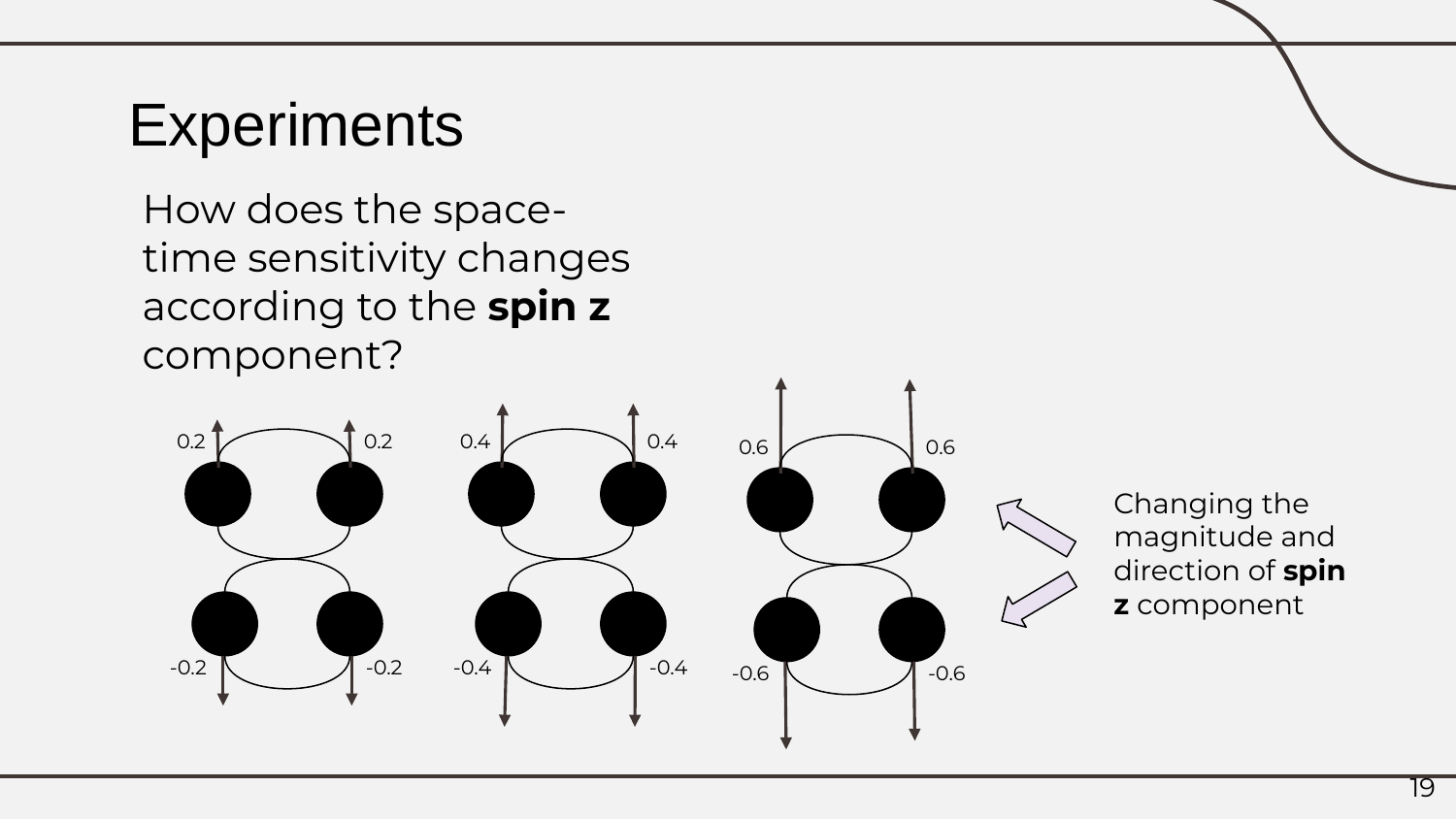

# Experiments
How does the space-time sensitivity changes according to the spin z component?
0.2
0.2
0.4
0.4
0.6
0.6

Changing the magnitude and direction of spin z component

-0.2
-0.2
-0.4
-0.4
-0.6
-0.6
19